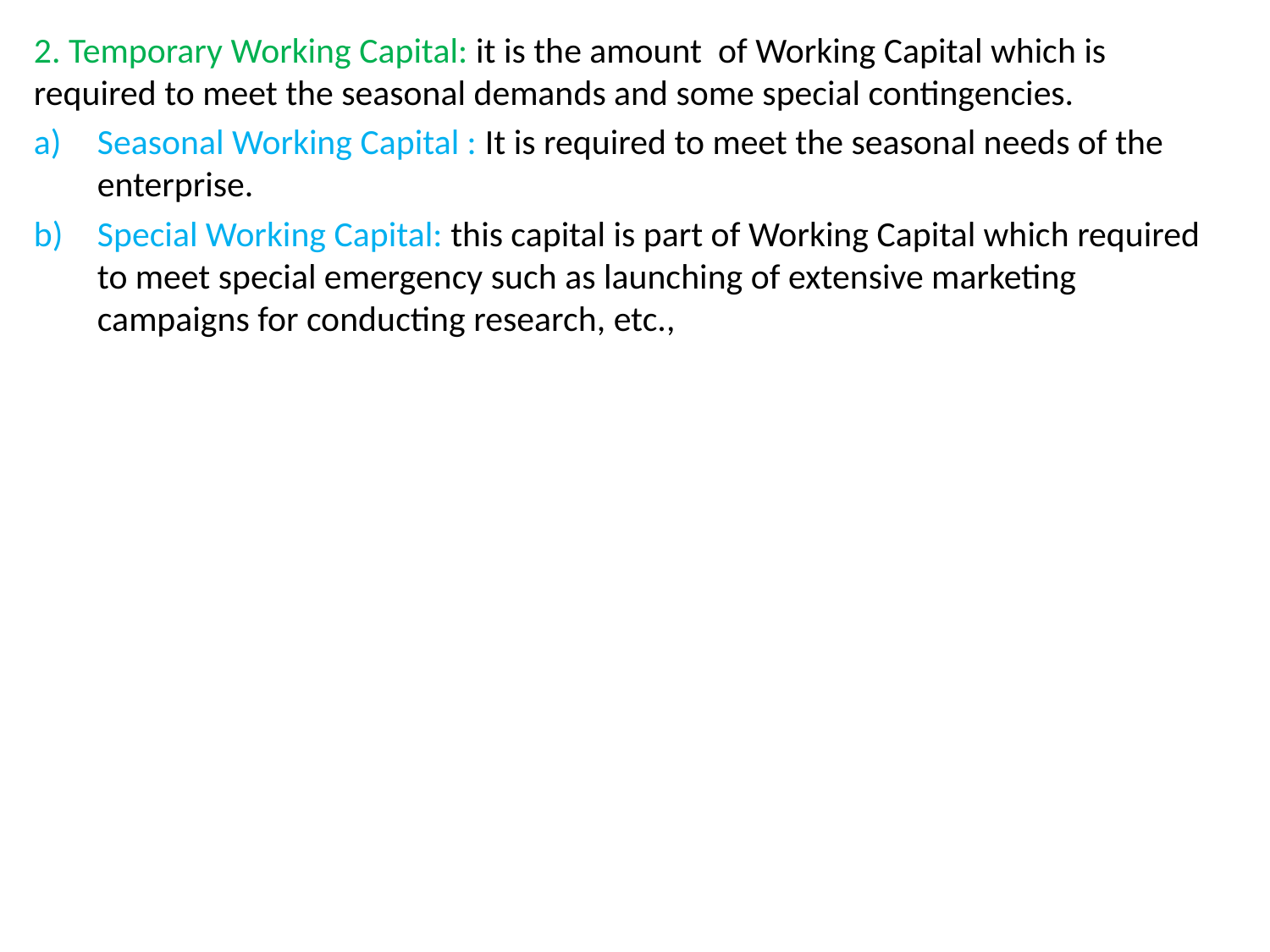

2. Temporary Working Capital: it is the amount  of Working Capital which is required to meet the seasonal demands and some special contingencies.
Seasonal Working Capital : It is required to meet the seasonal needs of the enterprise.
Special Working Capital: this capital is part of Working Capital which required to meet special emergency such as launching of extensive marketing campaigns for conducting research, etc.,